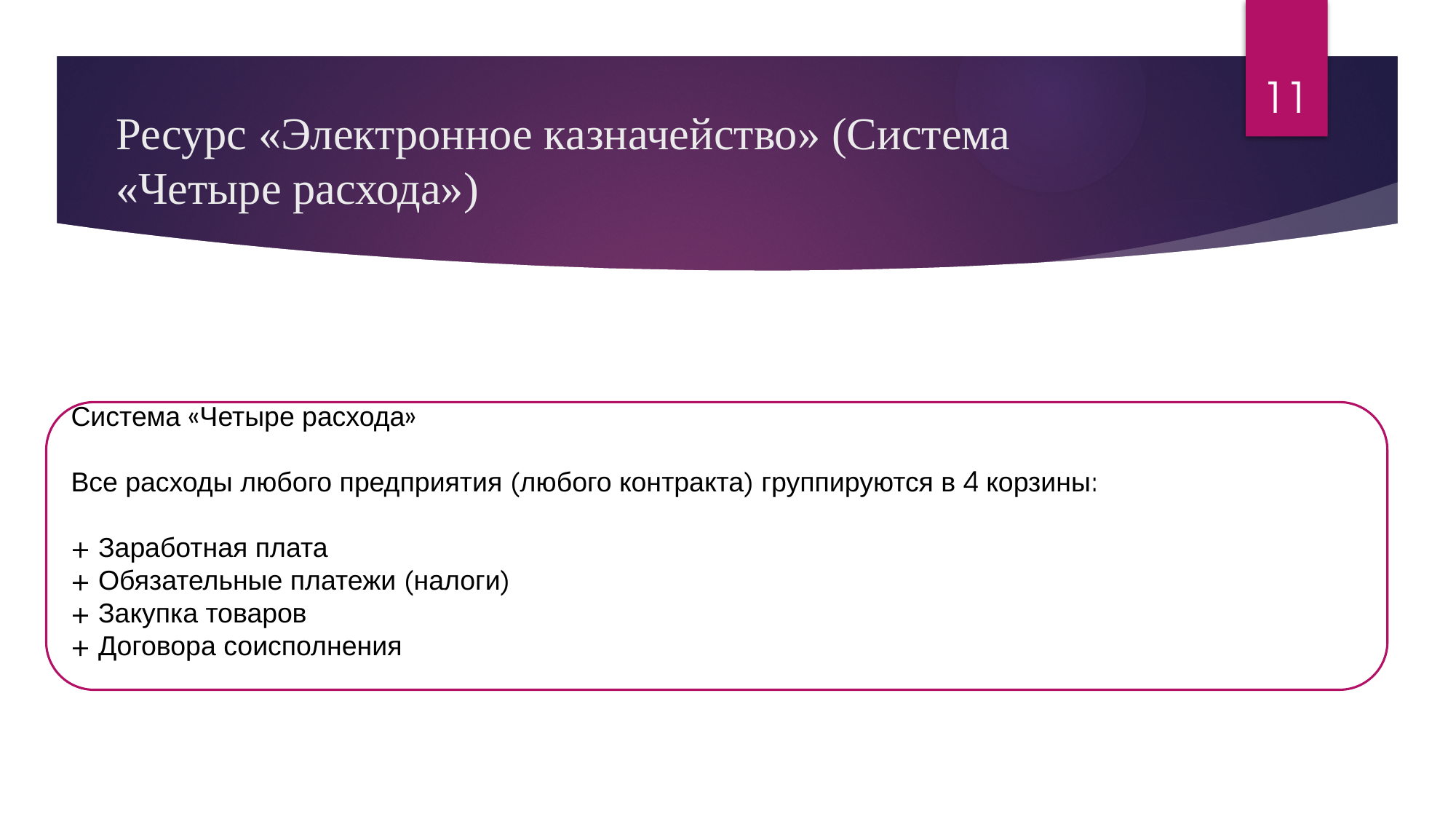

11
# Ресурс «Электронное казначейство» (Система «Четыре расхода»)
Система «Четыре расхода»

Все расходы любого предприятия (любого контракта) группируются в 4 корзины:

+ Заработная плата
+ Обязательные платежи (налоги)
+ Закупка товаров
+ Договора соисполнения